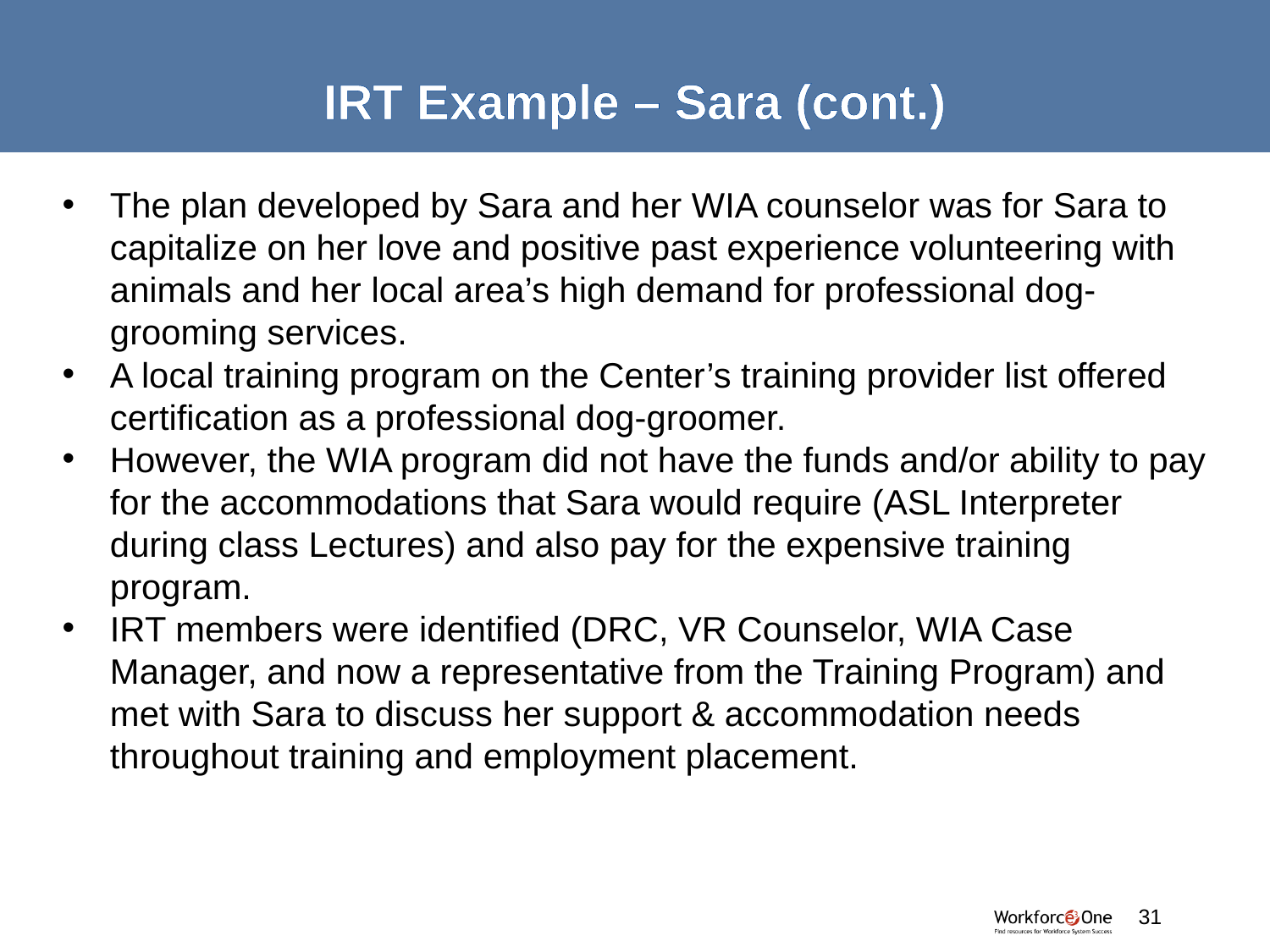

# IRT Example – Sara (cont.)
The plan developed by Sara and her WIA counselor was for Sara to capitalize on her love and positive past experience volunteering with animals and her local area’s high demand for professional dog-grooming services.
A local training program on the Center’s training provider list offered certification as a professional dog-groomer.
However, the WIA program did not have the funds and/or ability to pay for the accommodations that Sara would require (ASL Interpreter during class Lectures) and also pay for the expensive training program.
IRT members were identified (DRC, VR Counselor, WIA Case Manager, and now a representative from the Training Program) and met with Sara to discuss her support & accommodation needs throughout training and employment placement.

31